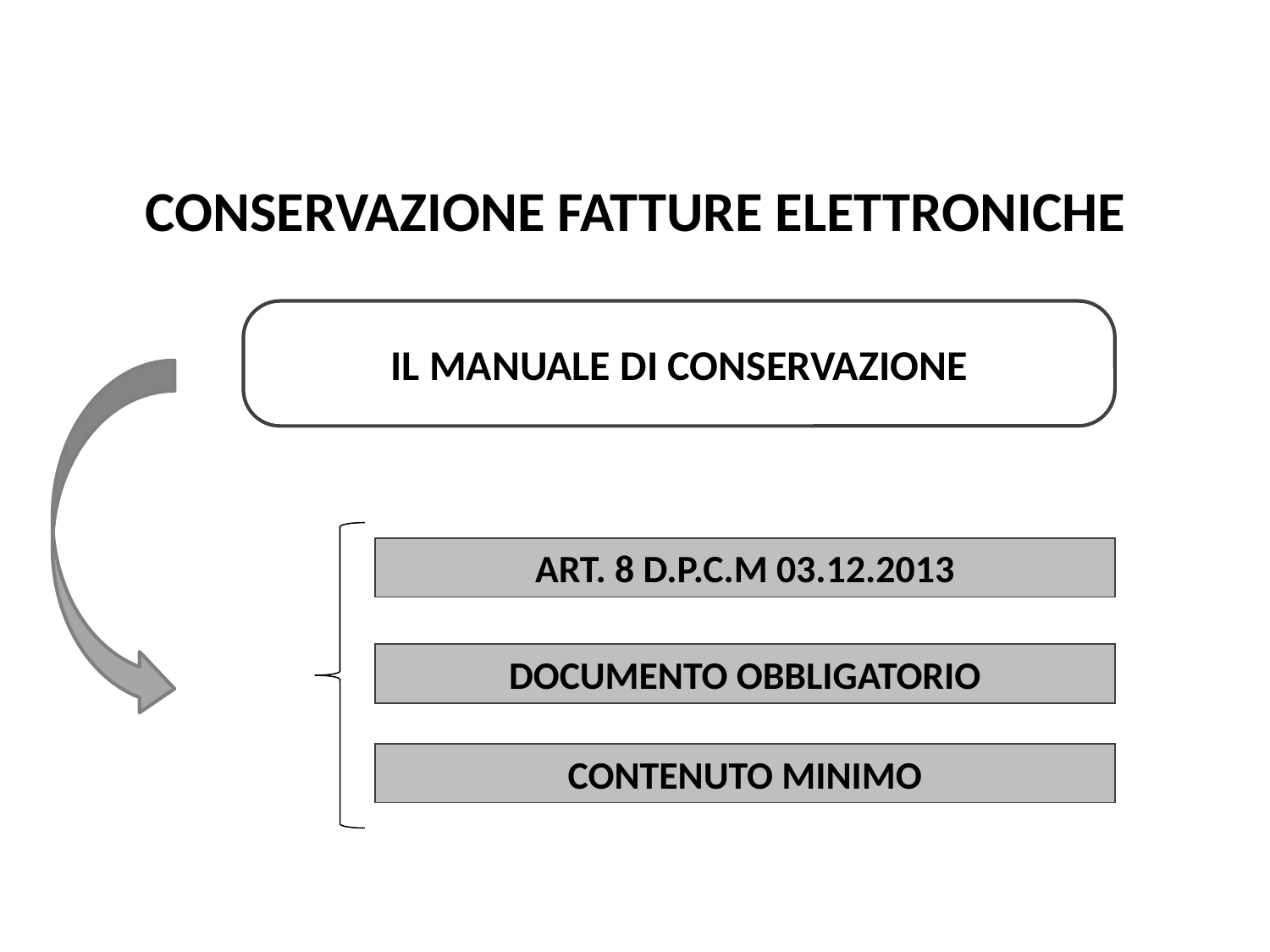

Pag. 125 dispensa
CONSERVAZIONE FATTURE ELETTRONICHE
IL MANUALE DI CONSERVAZIONE

ART. 8 D.P.C.M 03.12.2013
DOCUMENTO OBBLIGATORIO
CONTENUTO MINIMO